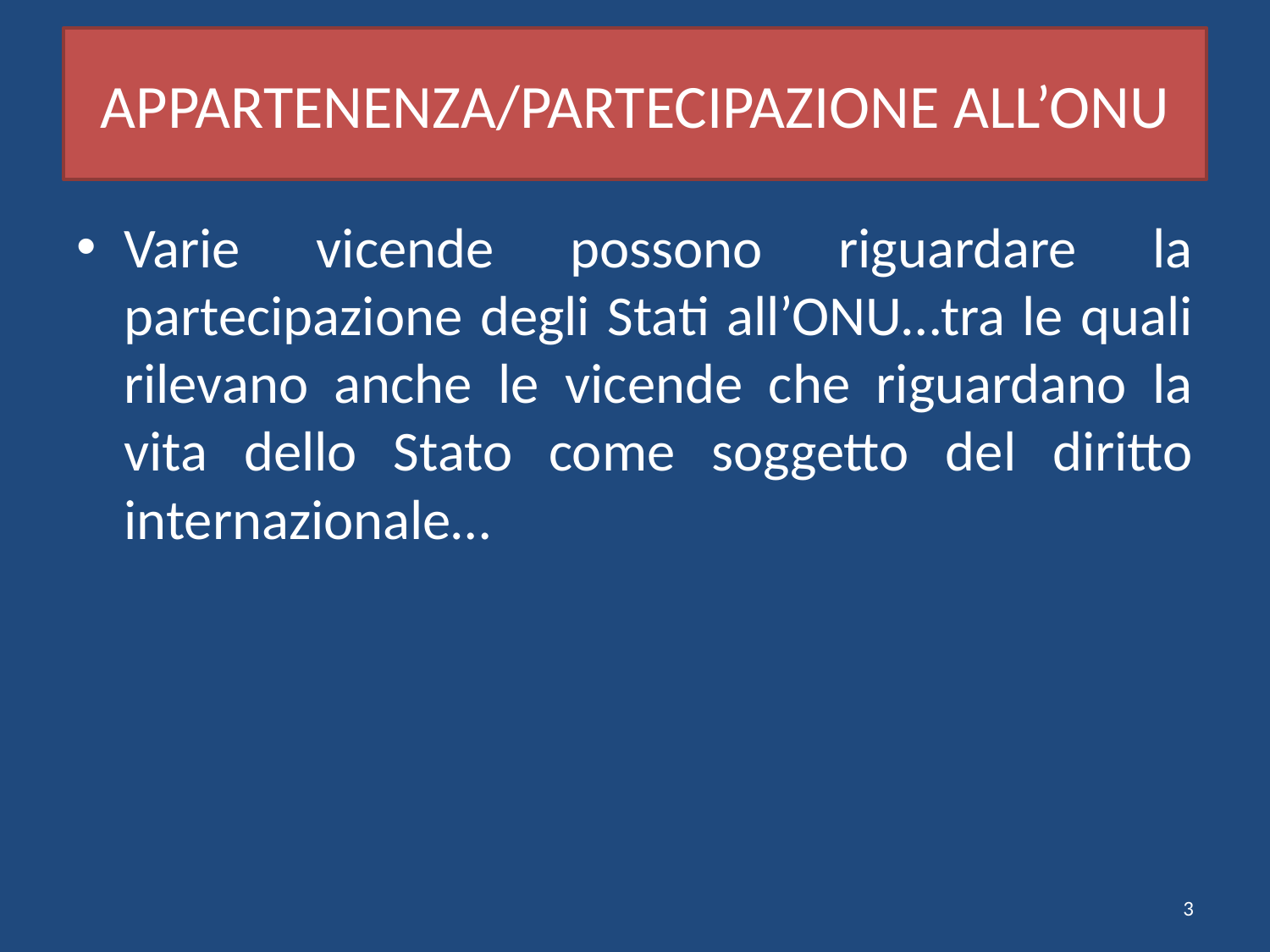

# APPARTENENZA/PARTECIPAZIONE ALL’ONU
Varie vicende possono riguardare la partecipazione degli Stati all’ONU…tra le quali rilevano anche le vicende che riguardano la vita dello Stato come soggetto del diritto internazionale…

3